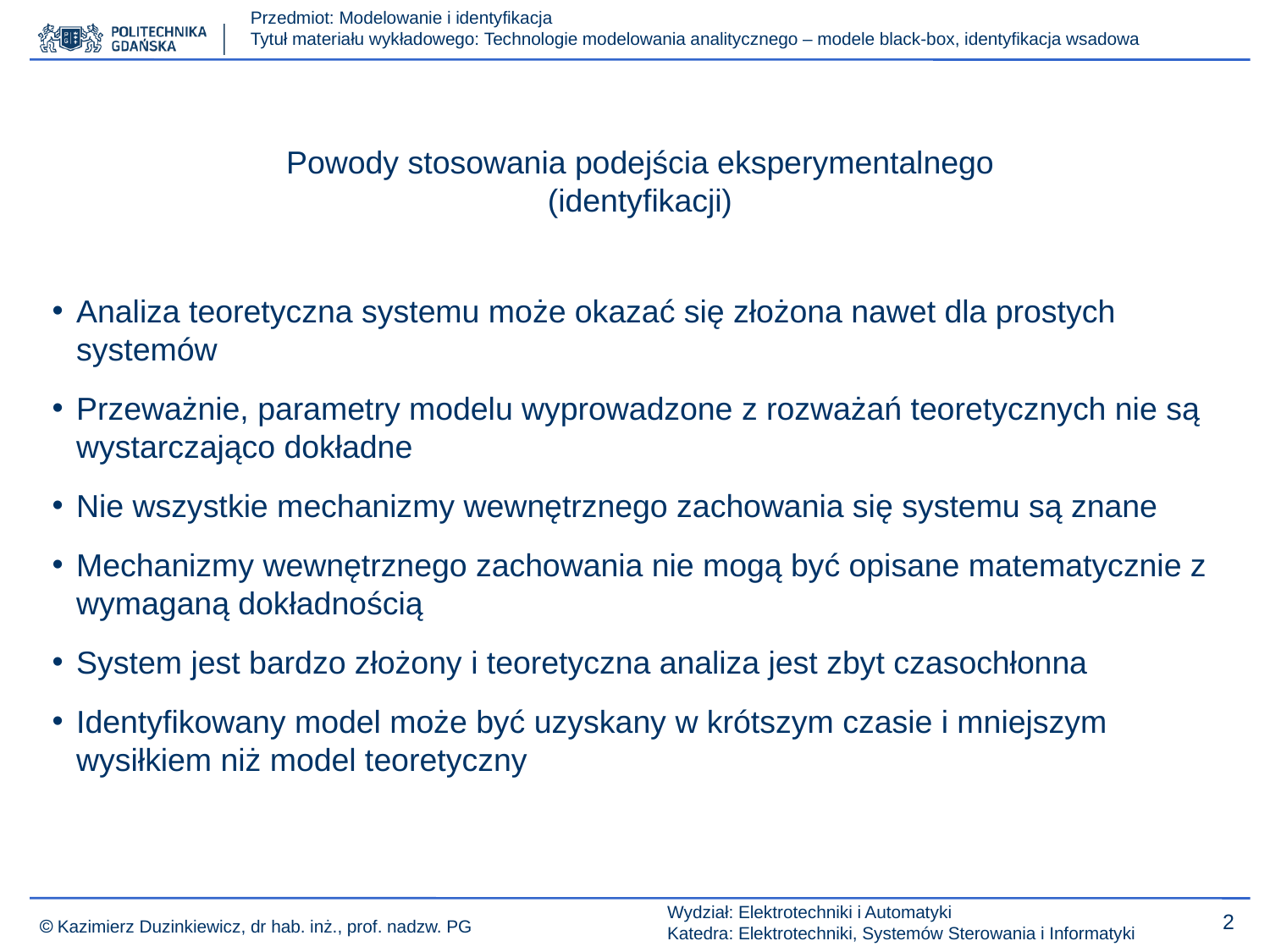

Powody stosowania podejścia eksperymentalnego (identyfikacji)
Analiza teoretyczna systemu może okazać się złożona nawet dla prostych systemów
Przeważnie, parametry modelu wyprowadzone z rozważań teoretycznych nie są wystarczająco dokładne
Nie wszystkie mechanizmy wewnętrznego zachowania się systemu są znane
Mechanizmy wewnętrznego zachowania nie mogą być opisane matematycznie z wymaganą dokładnością
System jest bardzo złożony i teoretyczna analiza jest zbyt czasochłonna
Identyfikowany model może być uzyskany w krótszym czasie i mniejszym wysiłkiem niż model teoretyczny